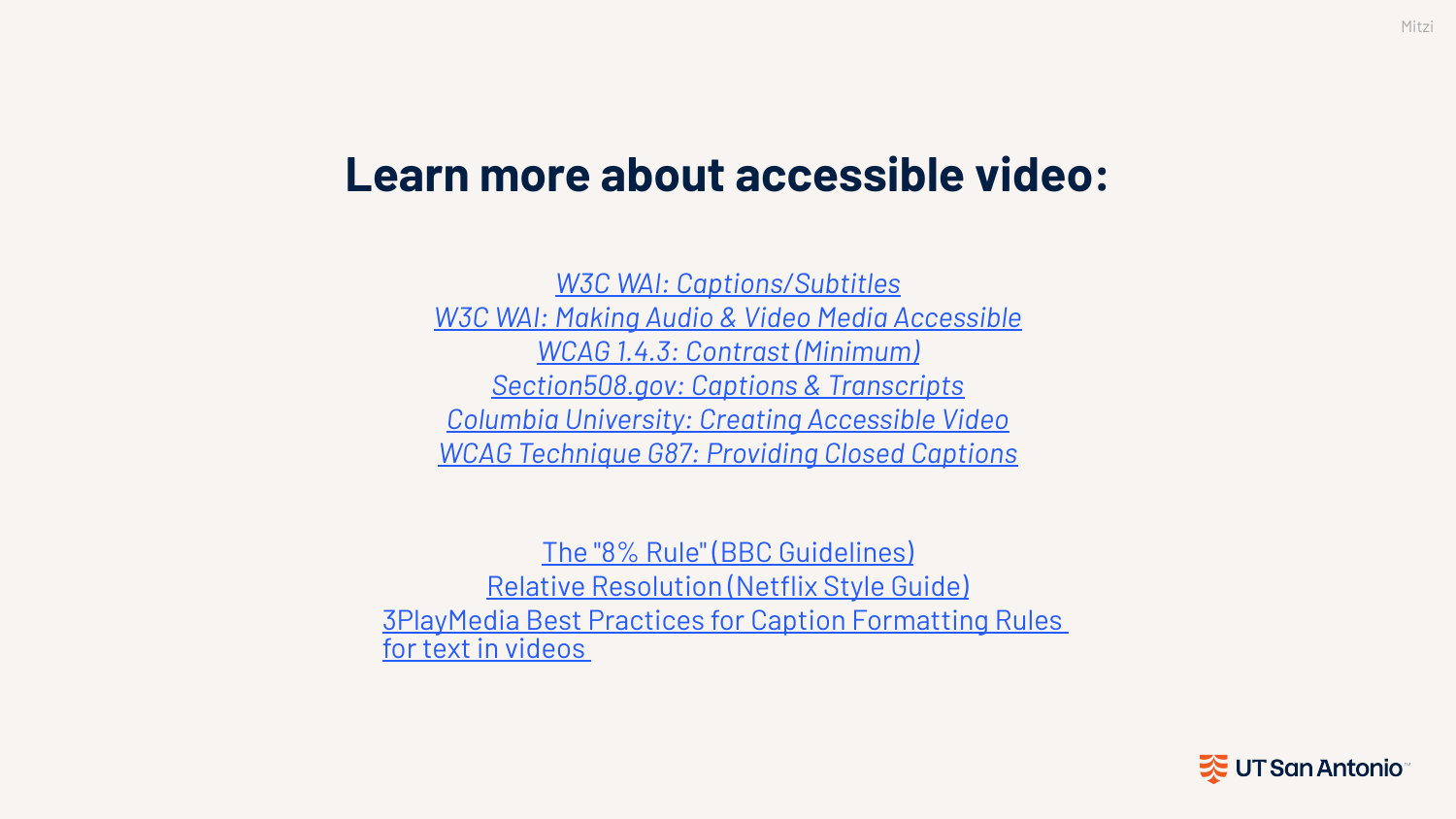

Mitzi
Learn more about accessible video:
W3C WAI: Captions/Subtitles
W3C WAI: Making Audio & Video Media Accessible
WCAG 1.4.3: Contrast (Minimum)
Section508.gov: Captions & Transcripts
Columbia University: Creating Accessible Video
WCAG Technique G87: Providing Closed Captions

The "8% Rule" (BBC Guidelines)
Relative Resolution (Netflix Style Guide)
3PlayMedia Best Practices for Caption Formatting Rules for text in videos